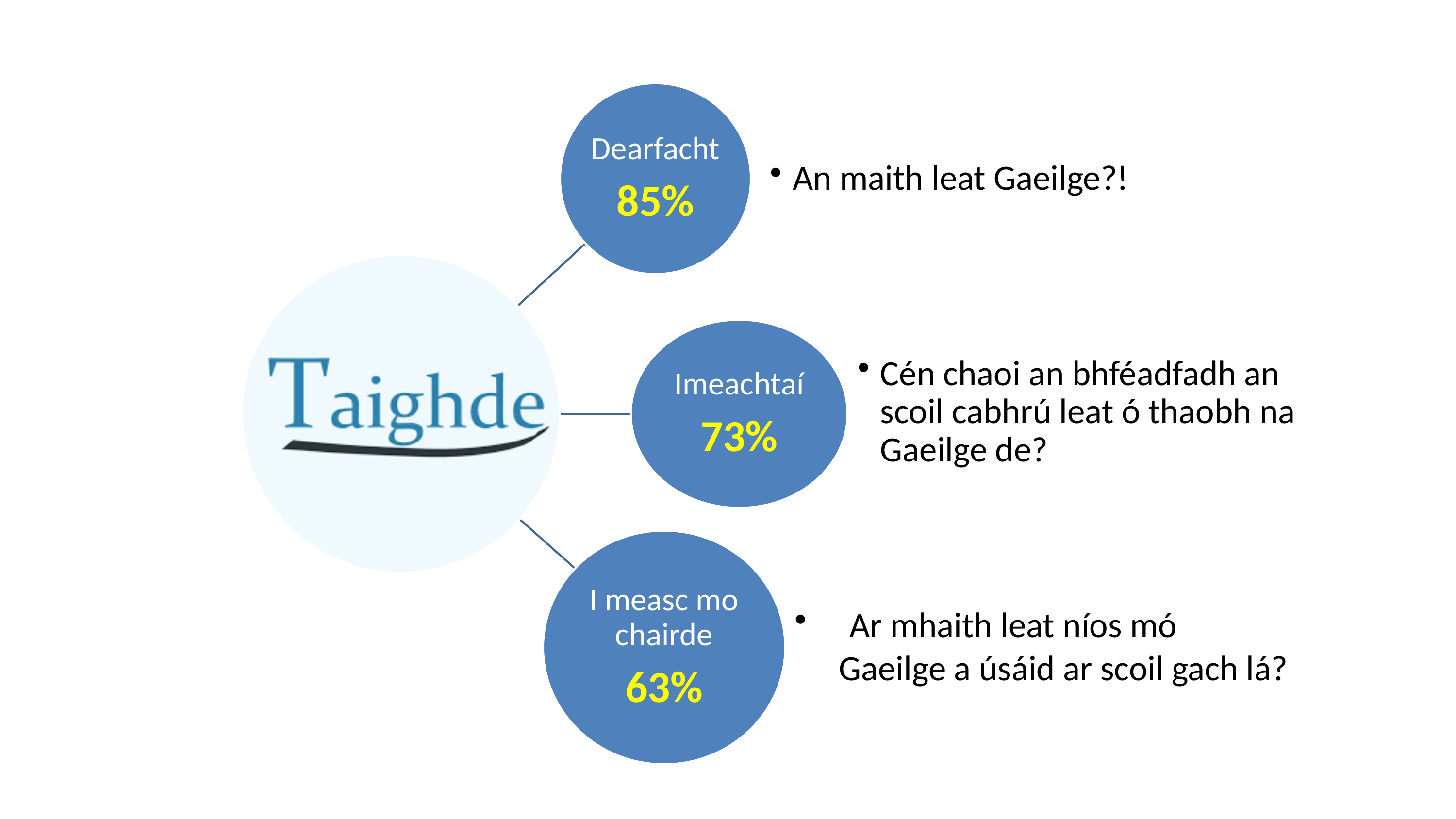

Dearfacht
85%
An maith leat Gaeilge?!

Cén chaoi an bhféadfadh an scoil cabhrú leat ó thaobh na Gaeilge de?
Imeachtaí
73%

I measc mo chairde
63%
    Ar mhaith leat níos mó
 Gaeilge a úsáid ar scoil gach lá?